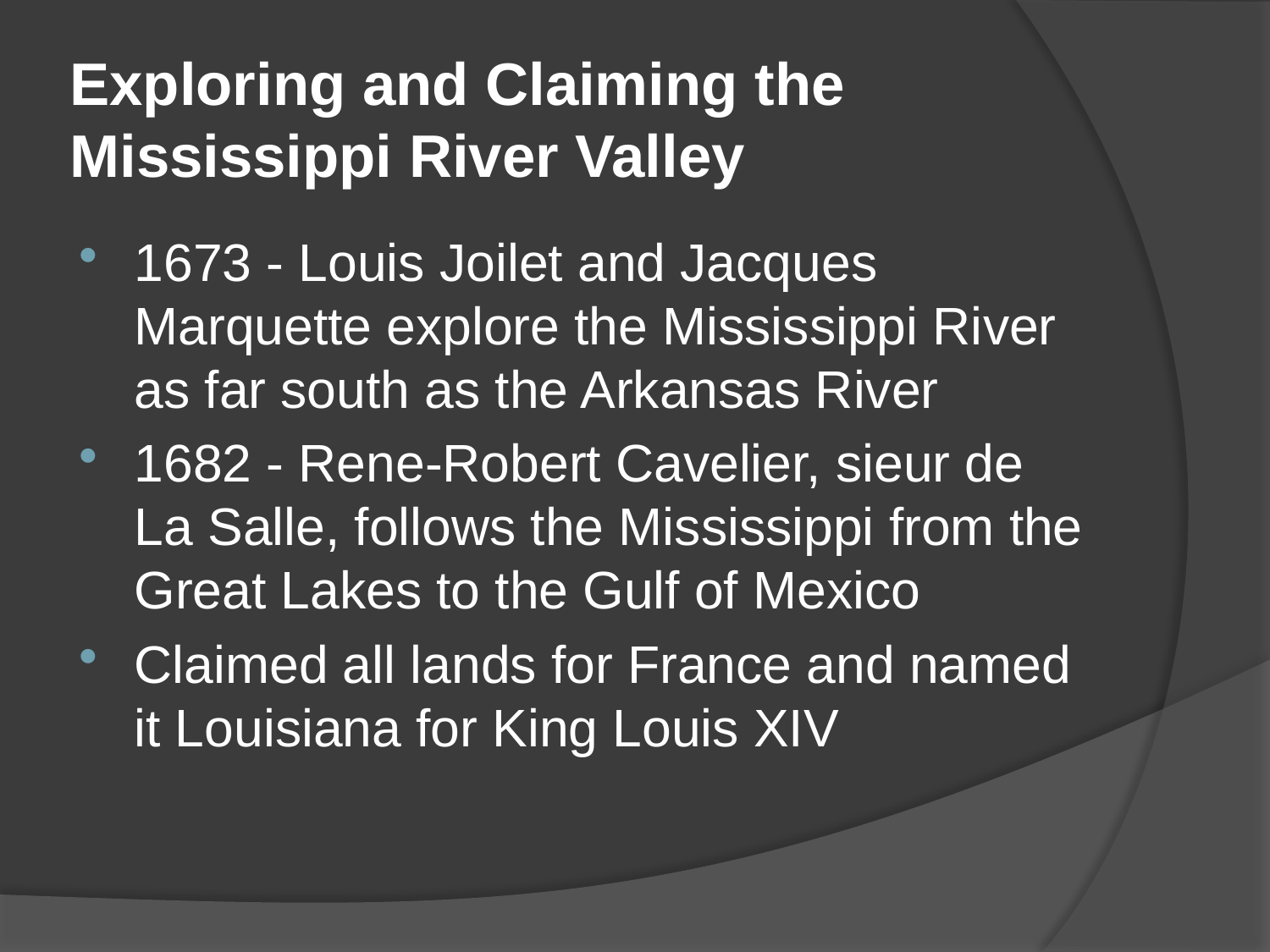

# Exploring and Claiming the Mississippi River Valley
1673 - Louis Joilet and Jacques Marquette explore the Mississippi River as far south as the Arkansas River
1682 - Rene-Robert Cavelier, sieur de La Salle, follows the Mississippi from the Great Lakes to the Gulf of Mexico
Claimed all lands for France and named it Louisiana for King Louis XIV